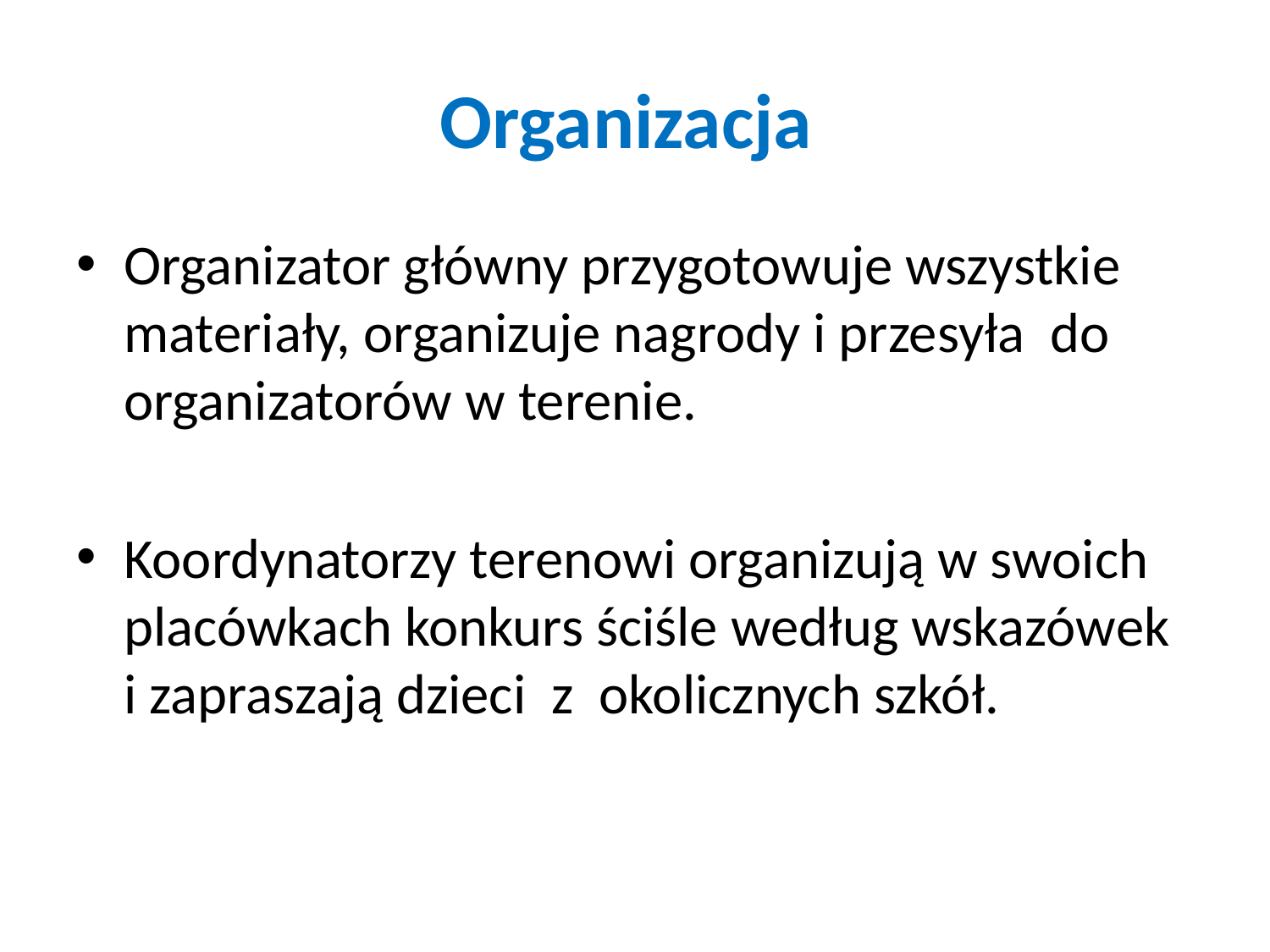

# Organizacja
Organizator główny przygotowuje wszystkie materiały, organizuje nagrody i przesyła  do organizatorów w terenie.

Koordynatorzy terenowi organizują w swoich placówkach konkurs ściśle według wskazówek i zapraszają dzieci  z  okolicznych szkół.